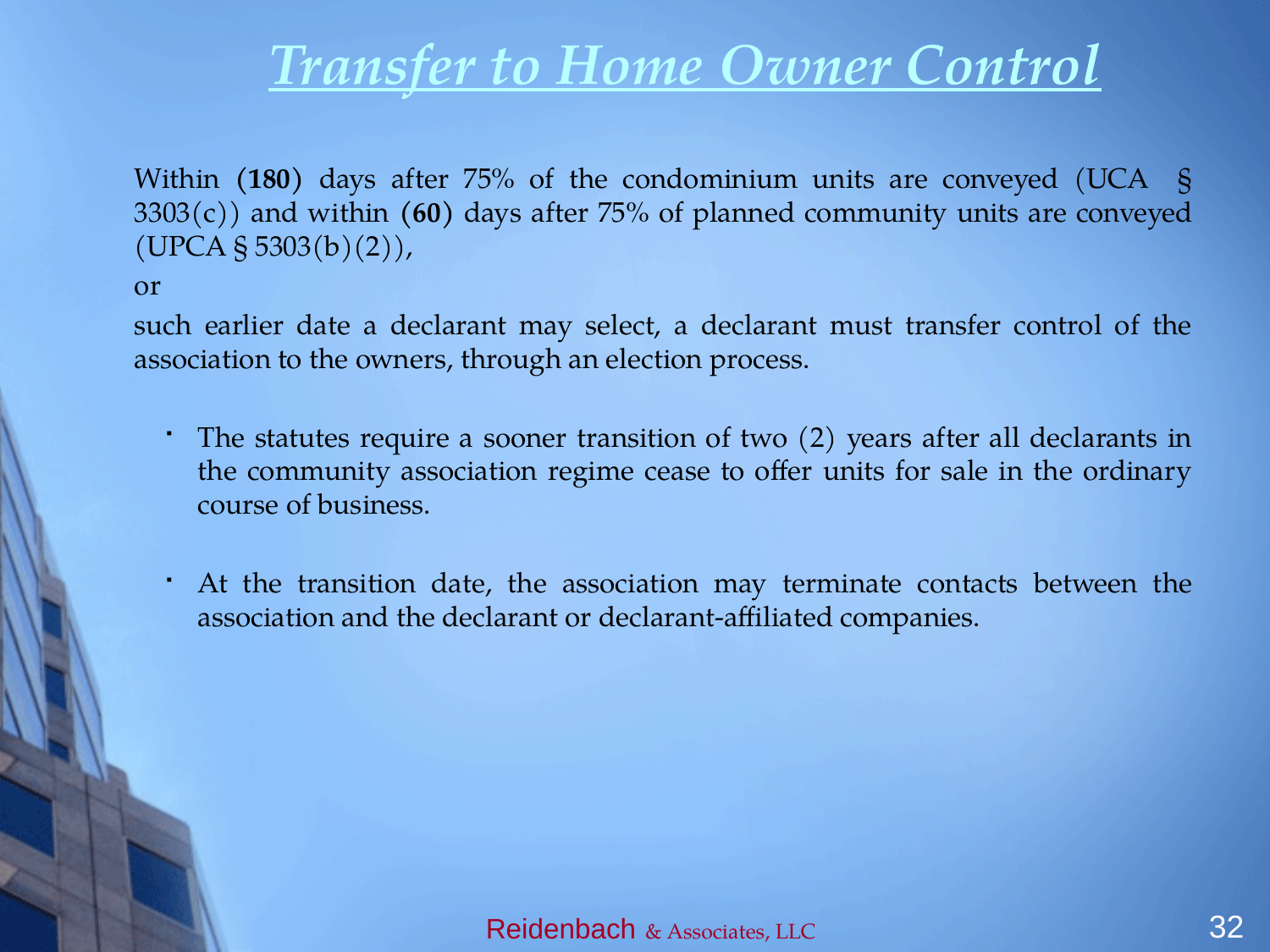

Transfer to Home Owner Control

Within (180) days after 75% of the condominium units are conveyed (UCA  § 3303(c)) and within (60) days after 75% of planned community units are conveyed (UPCA § 5303(b)(2)),
or
such earlier date a declarant may select, a declarant must transfer control of the association to the owners, through an election process.

The statutes require a sooner transition of two (2) years after all declarants in the community association regime cease to offer units for sale in the ordinary course of business.

At the transition date, the association may terminate contacts between the association and the declarant or declarant-affiliated companies.

32
Reidenbach & Associates, LLC